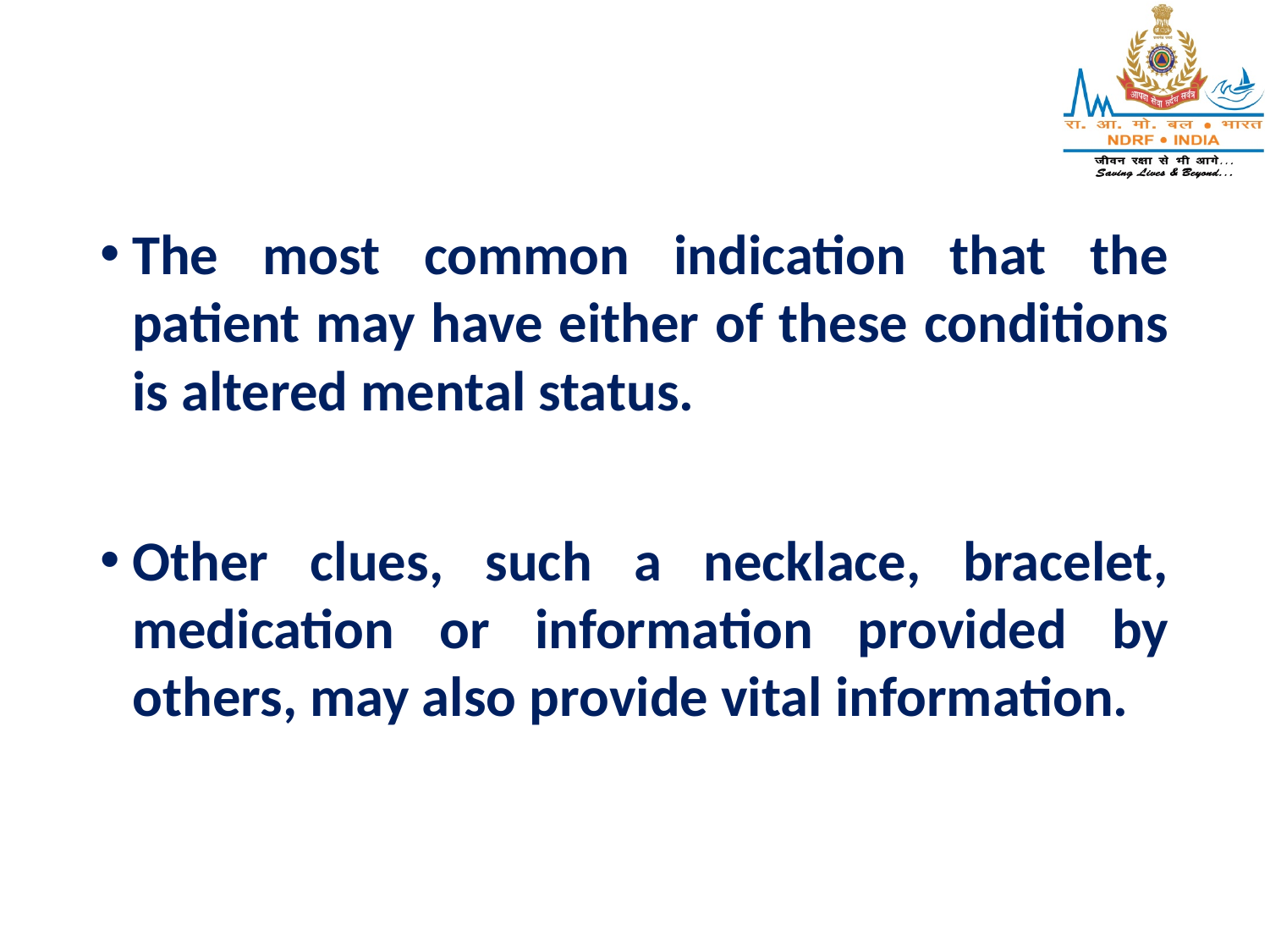

The most common indication that the patient may have either of these conditions is altered mental status.

Other clues, such a necklace, bracelet, medication or information provided by others, may also provide vital information.